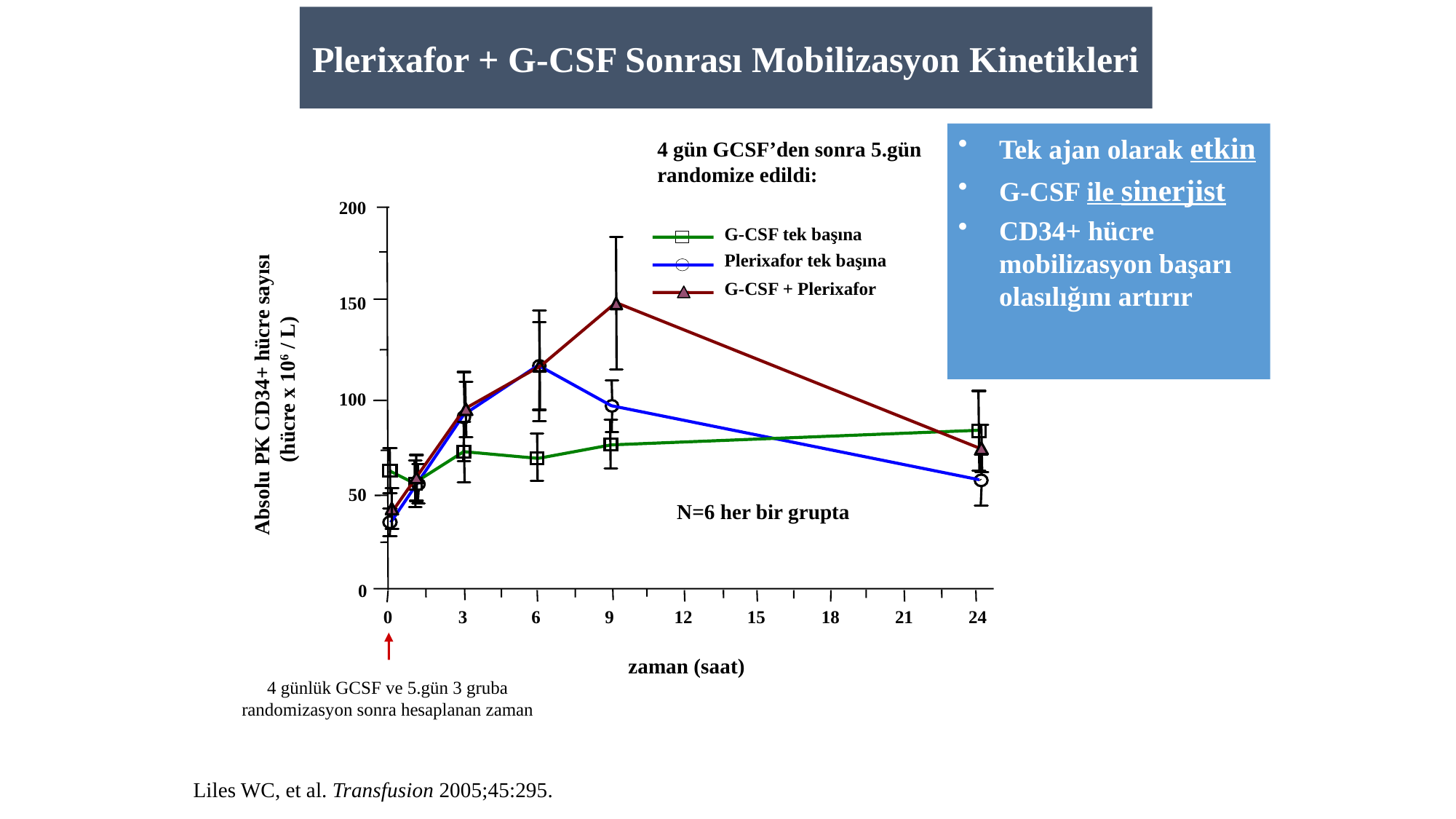

Plerixafor + G-CSF Sonrası Mobilizasyon Kinetikleri
Tek ajan olarak etkin
G-CSF ile sinerjist
CD34+ hücre mobilizasyon başarı olasılığını artırır
4 gün GCSF’den sonra 5.gün randomize edildi:

200

G-CSF tek başına

Plerixafor tek başına

G-CSF + Plerixafor

150

Absolu PK CD34+ hücre sayısı
 (hücre x 106 / L)

100

50

N=6 her bir grupta

0

0
3
6
9
12
15
18
21
24

zaman (saat)
4 günlük GCSF ve 5.gün 3 gruba randomizasyon sonra hesaplanan zaman
Liles WC, et al. Transfusion 2005;45:295.